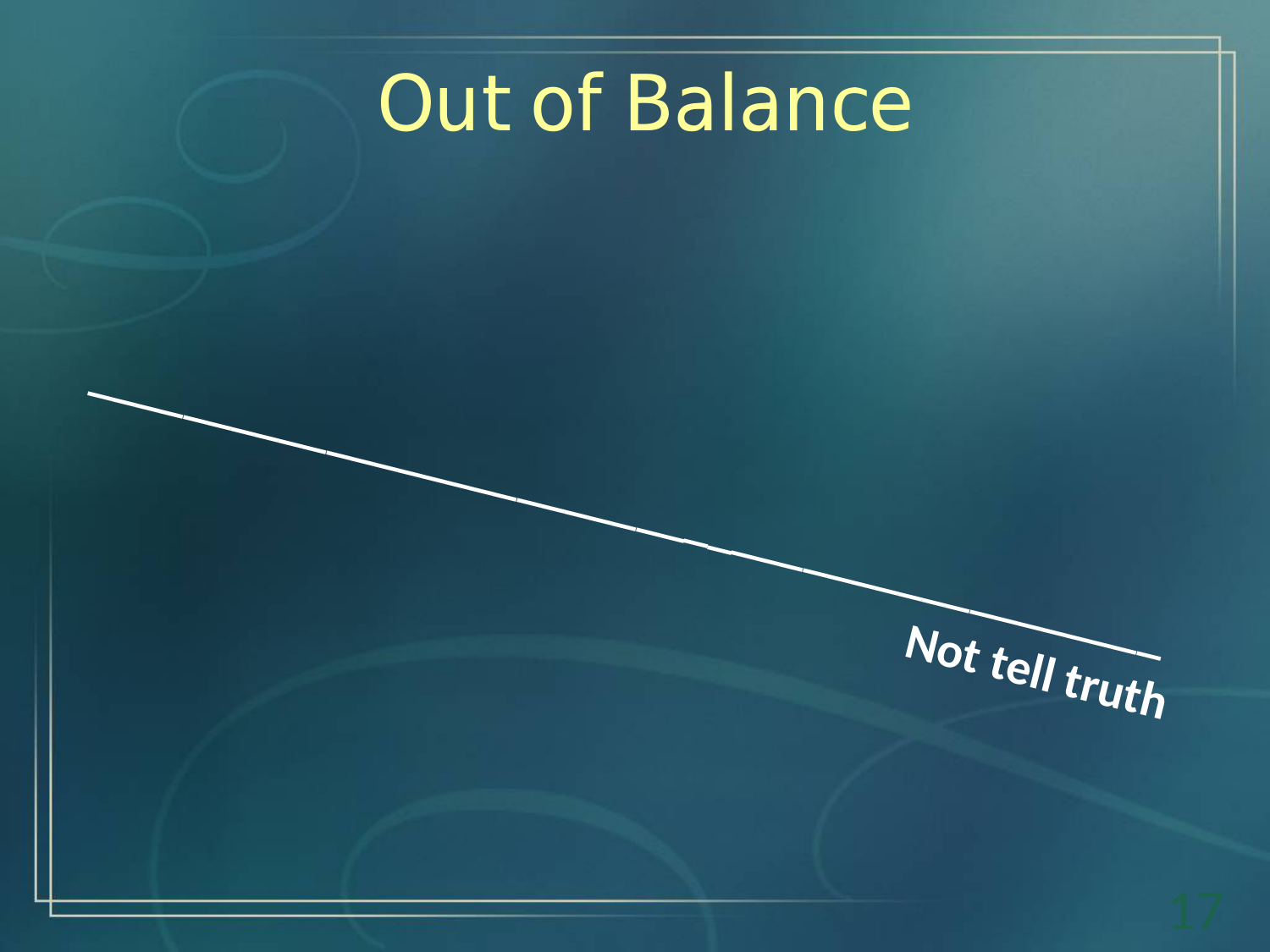

Out of Balance

_____________________________________________
		 Not tell truth

17